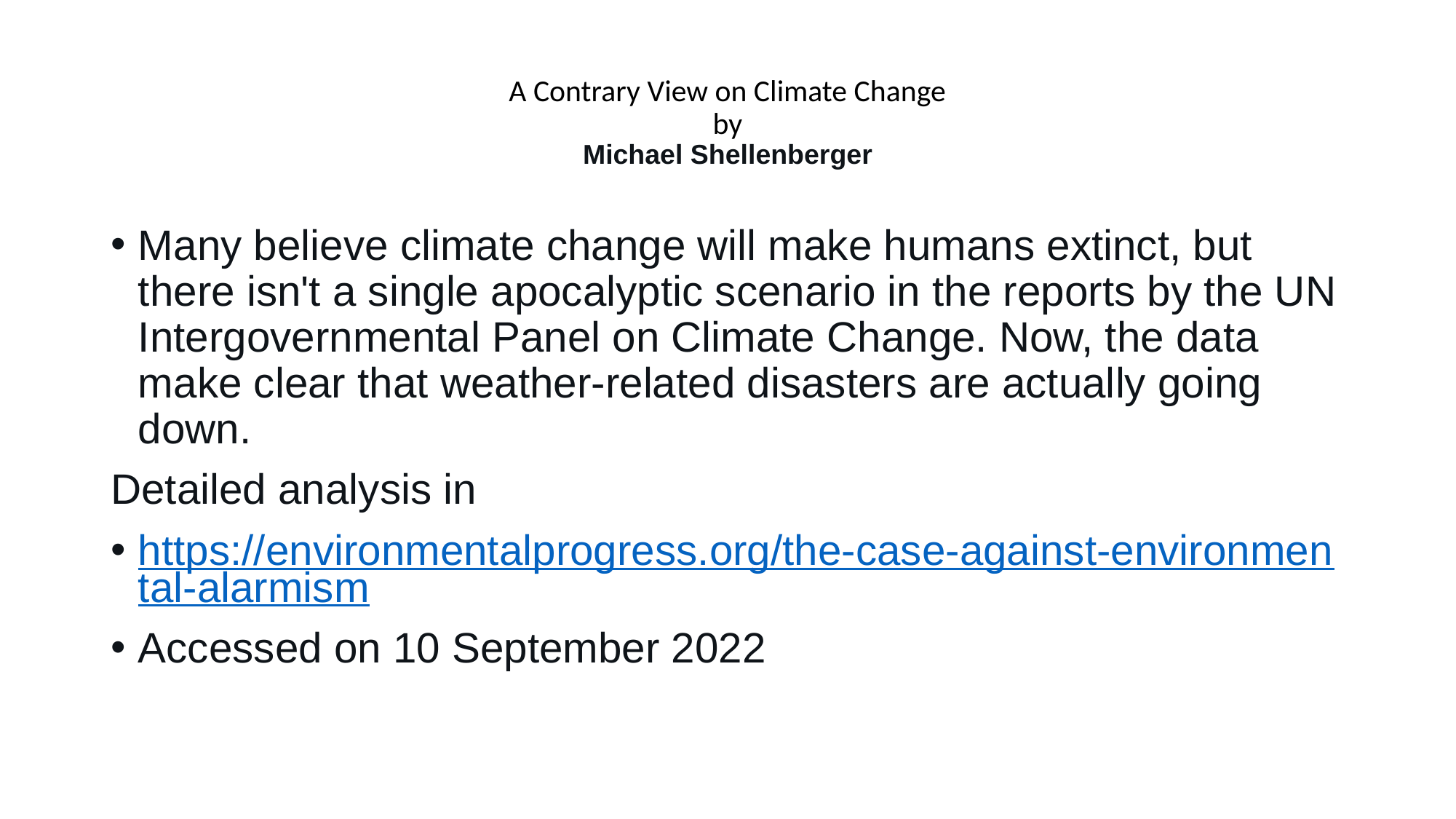

# A Contrary View on Climate Change by Michael Shellenberger
Many believe climate change will make humans extinct, but there isn't a single apocalyptic scenario in the reports by the UN Intergovernmental Panel on Climate Change. Now, the data make clear that weather-related disasters are actually going down.
Detailed analysis in
https://environmentalprogress.org/the-case-against-environmental-alarmism
Accessed on 10 September 2022